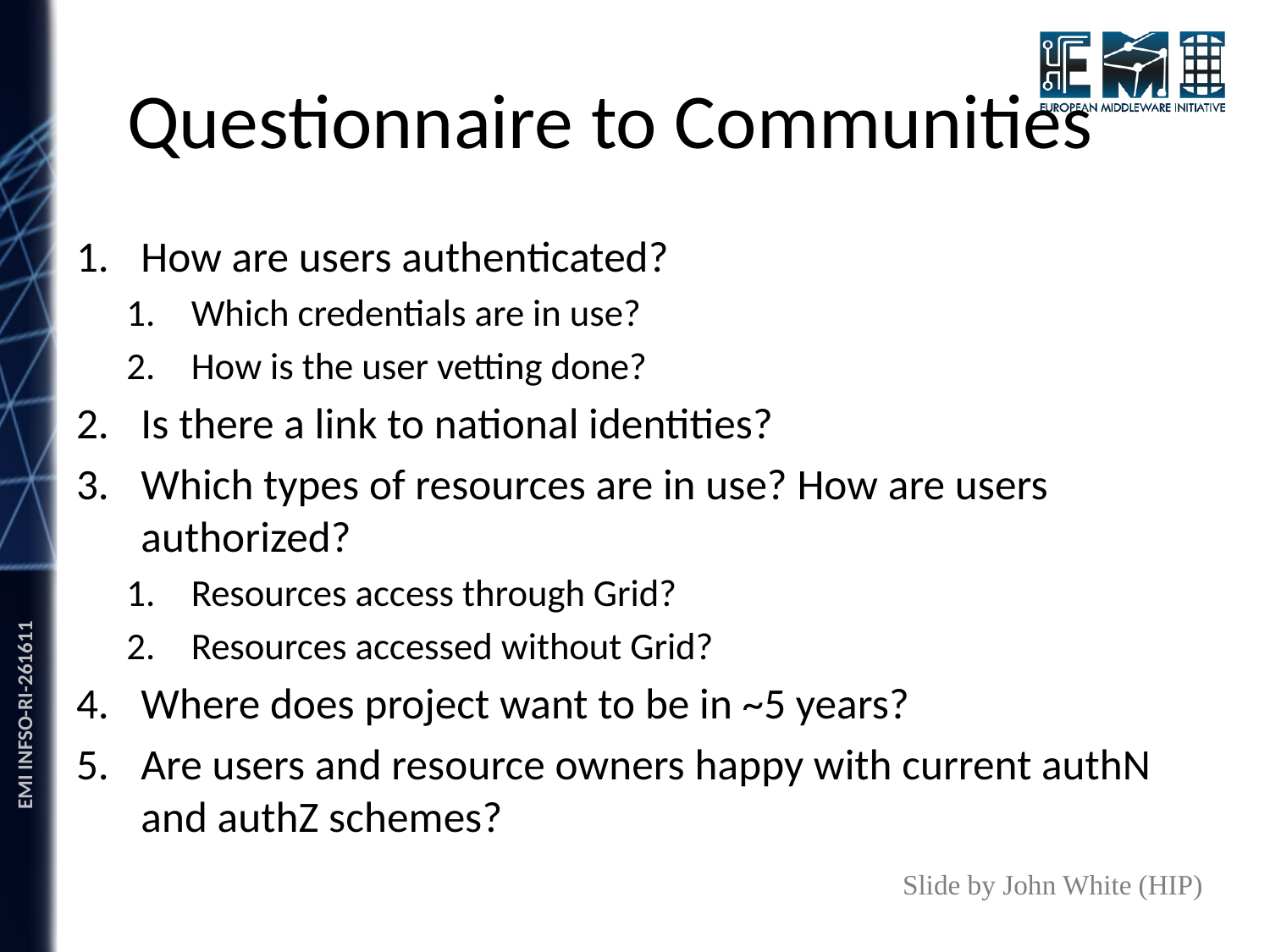

# Questionnaire to Communities
How are users authenticated?
Which credentials are in use?
How is the user vetting done?
Is there a link to national identities?
Which types of resources are in use? How are users authorized?
Resources access through Grid?
Resources accessed without Grid?
Where does project want to be in ~5 years?
Are users and resource owners happy with current authN and authZ schemes?
Slide by John White (HIP)